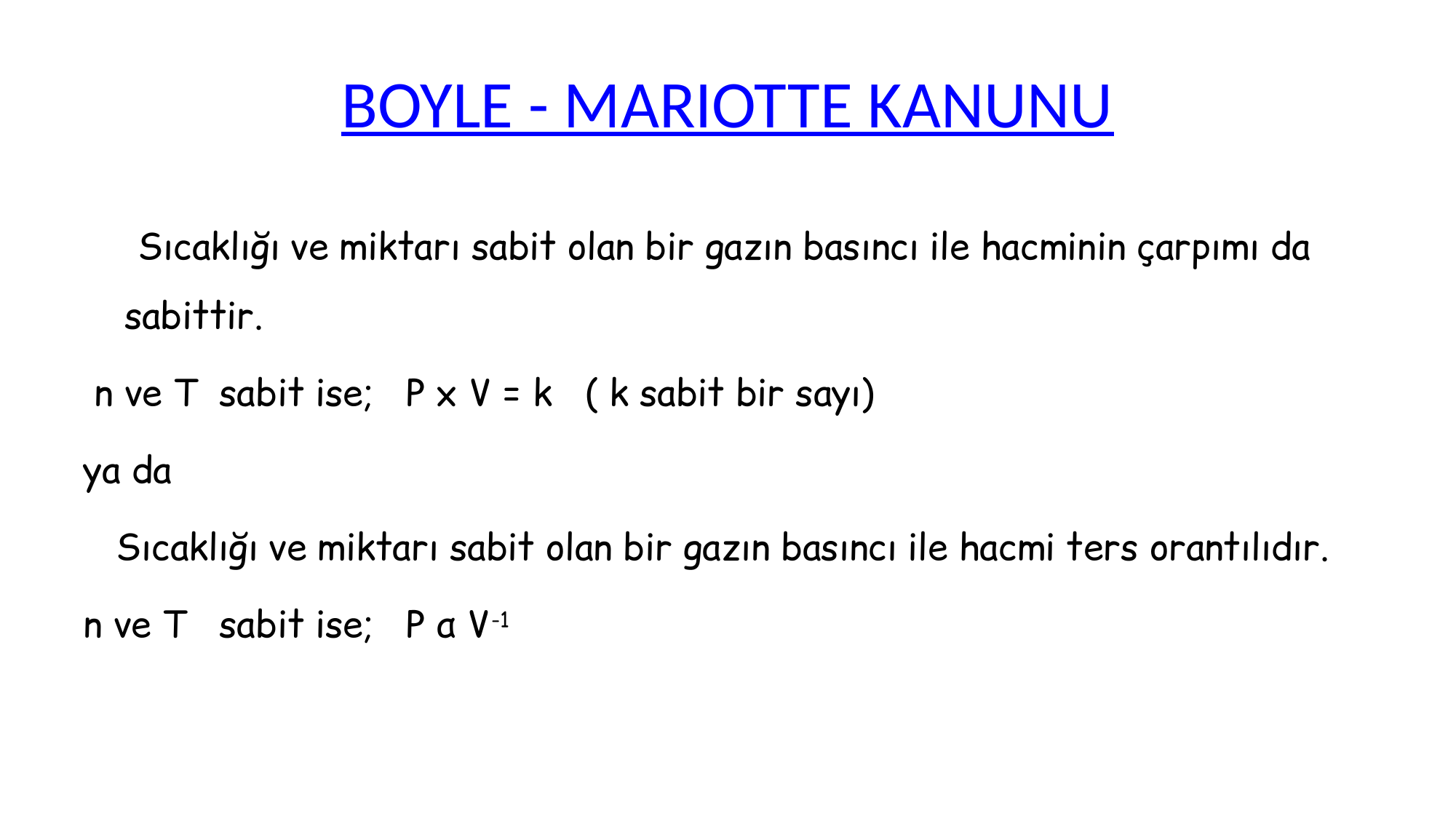

# BOYLE - MARIOTTE KANUNU
     Sıcaklığı ve miktarı sabit olan bir gazın basıncı ile hacminin çarpımı da sabittir.
 n ve T  sabit ise;   P x V = k   ( k sabit bir sayı)
ya da
   Sıcaklığı ve miktarı sabit olan bir gazın basıncı ile hacmi ters orantılıdır.
n ve T   sabit ise;   P α V-1